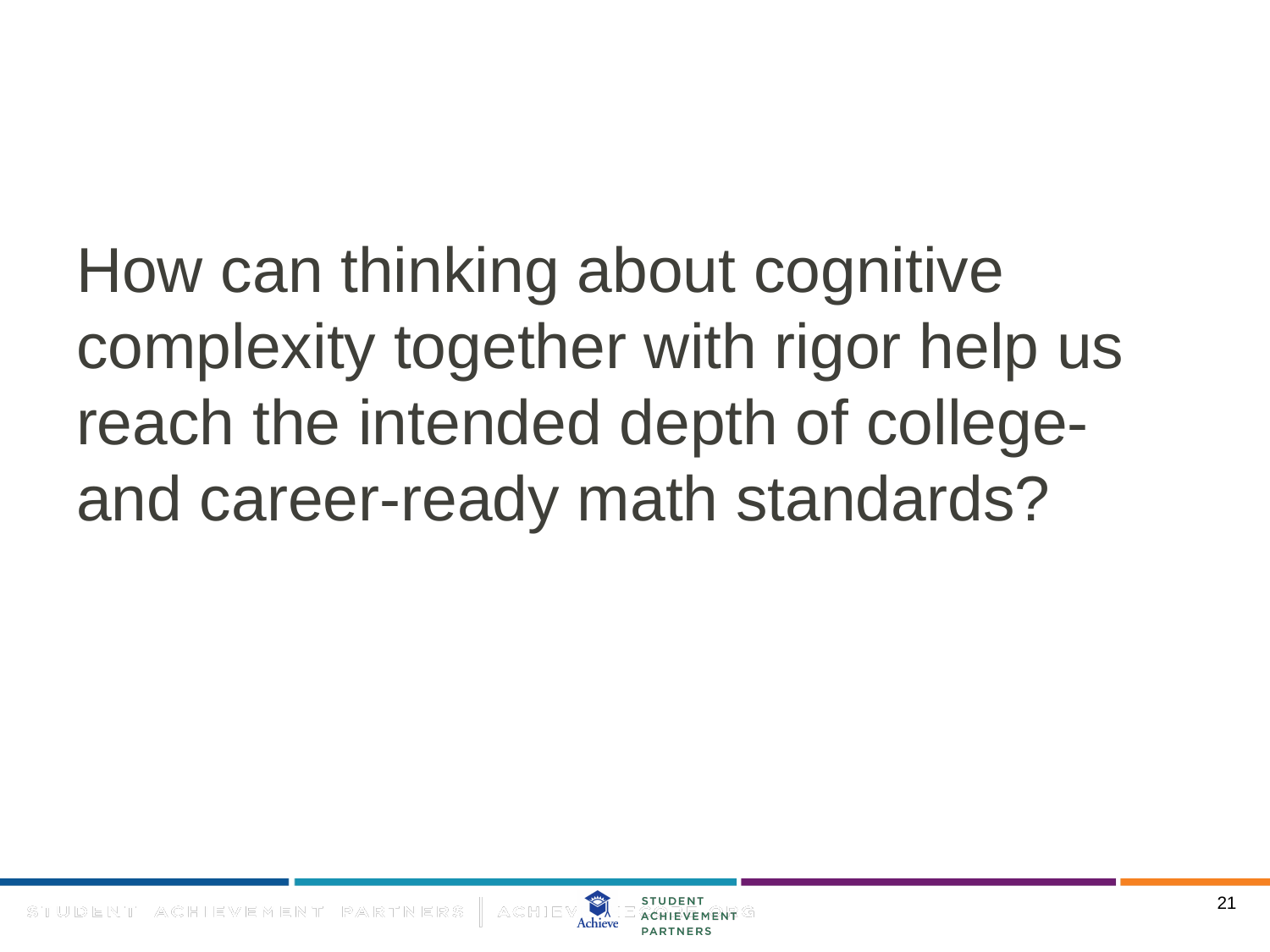

#
How can thinking about cognitive complexity together with rigor help us reach the intended depth of college- and career-ready math standards?